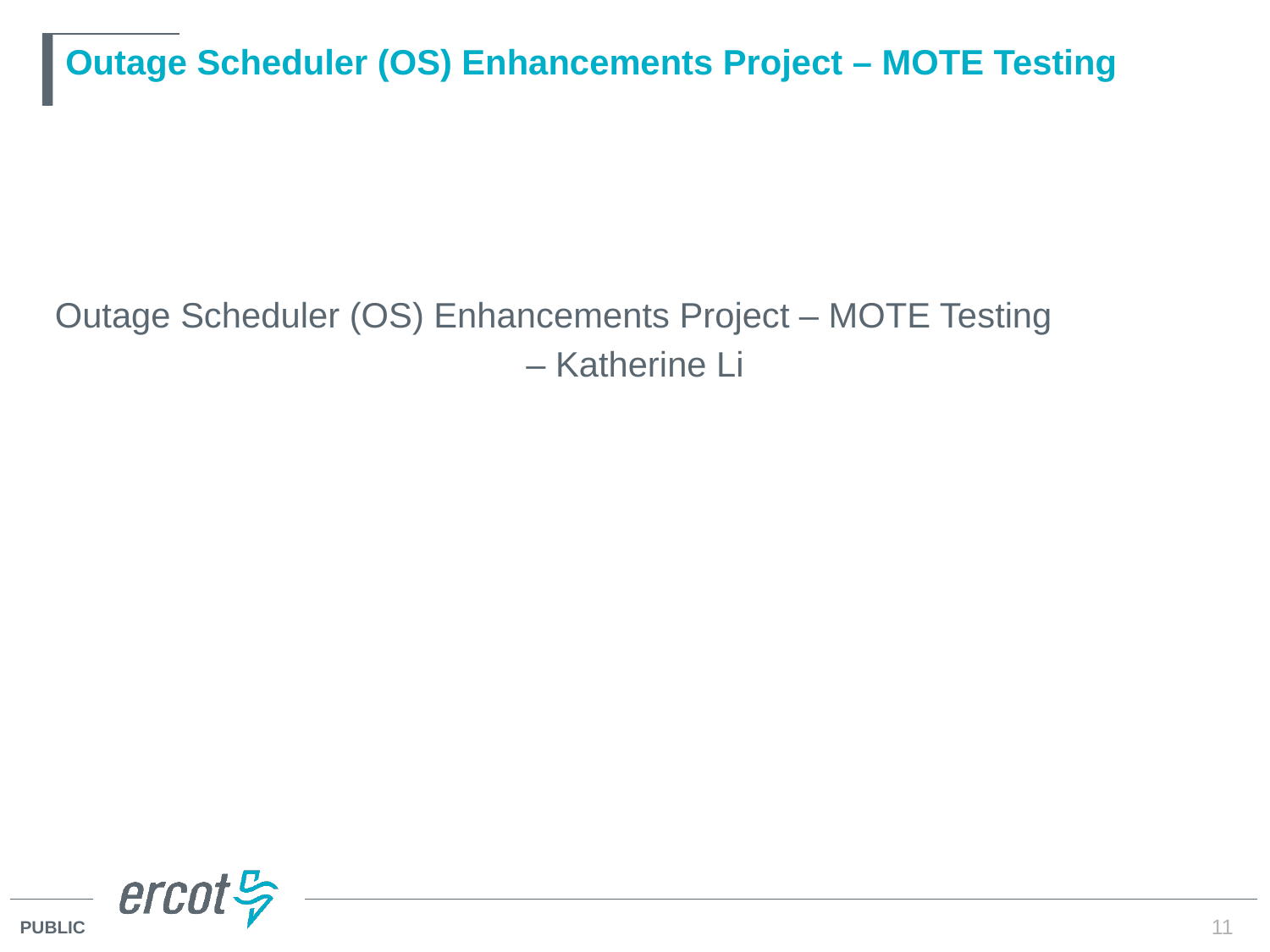

# Outage Scheduler (OS) Enhancements Project – MOTE Testing

Outage Scheduler (OS) Enhancements Project – MOTE Testing
– Katherine Li
11